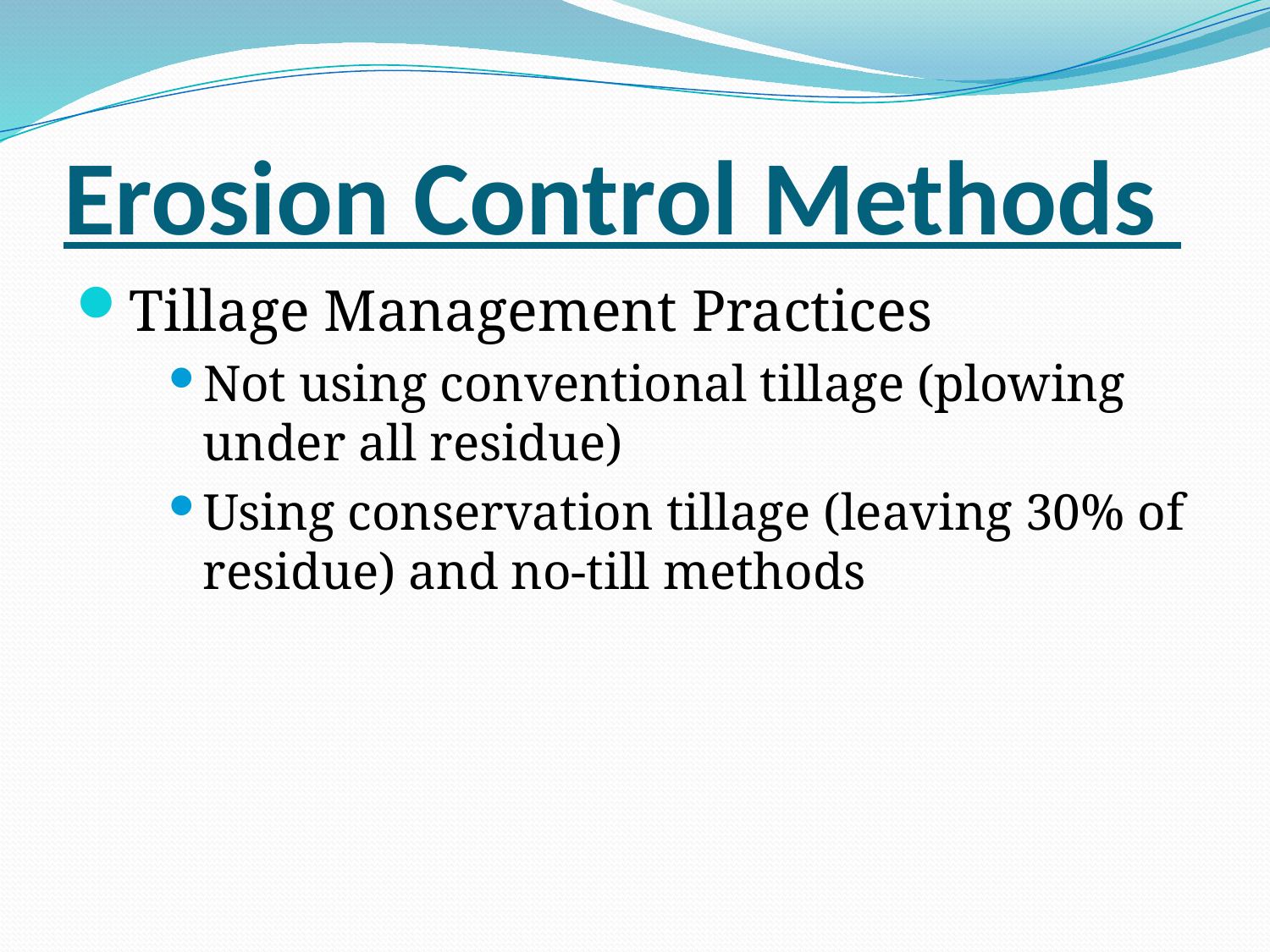

# Erosion Control Methods
Tillage Management Practices
Not using conventional tillage (plowing under all residue)
Using conservation tillage (leaving 30% of residue) and no-till methods